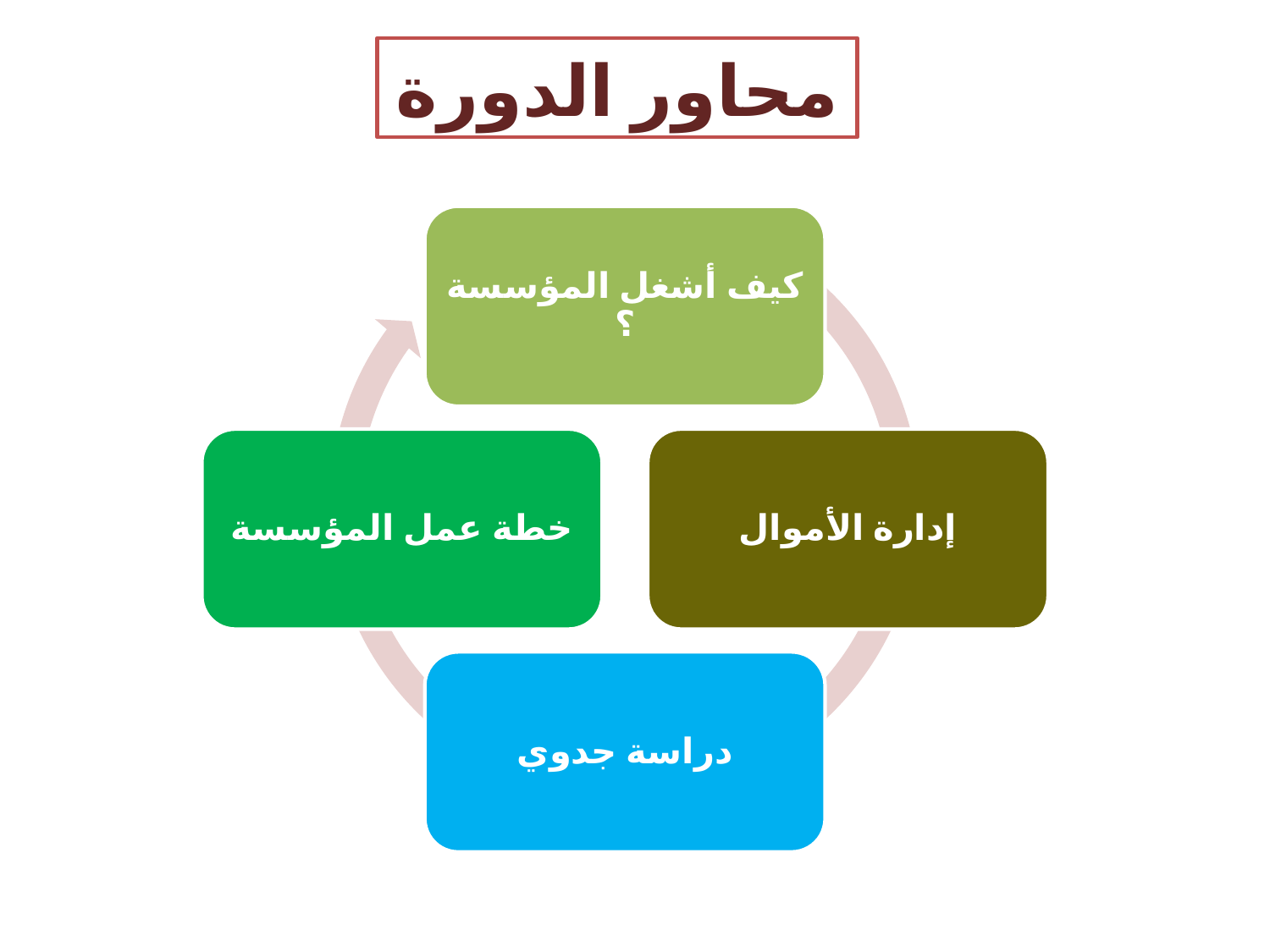

محاور الدورة
كيف أشغل المؤسسة ؟
إدارة الأموال
دراسة جدوي
خطة عمل المؤسسة